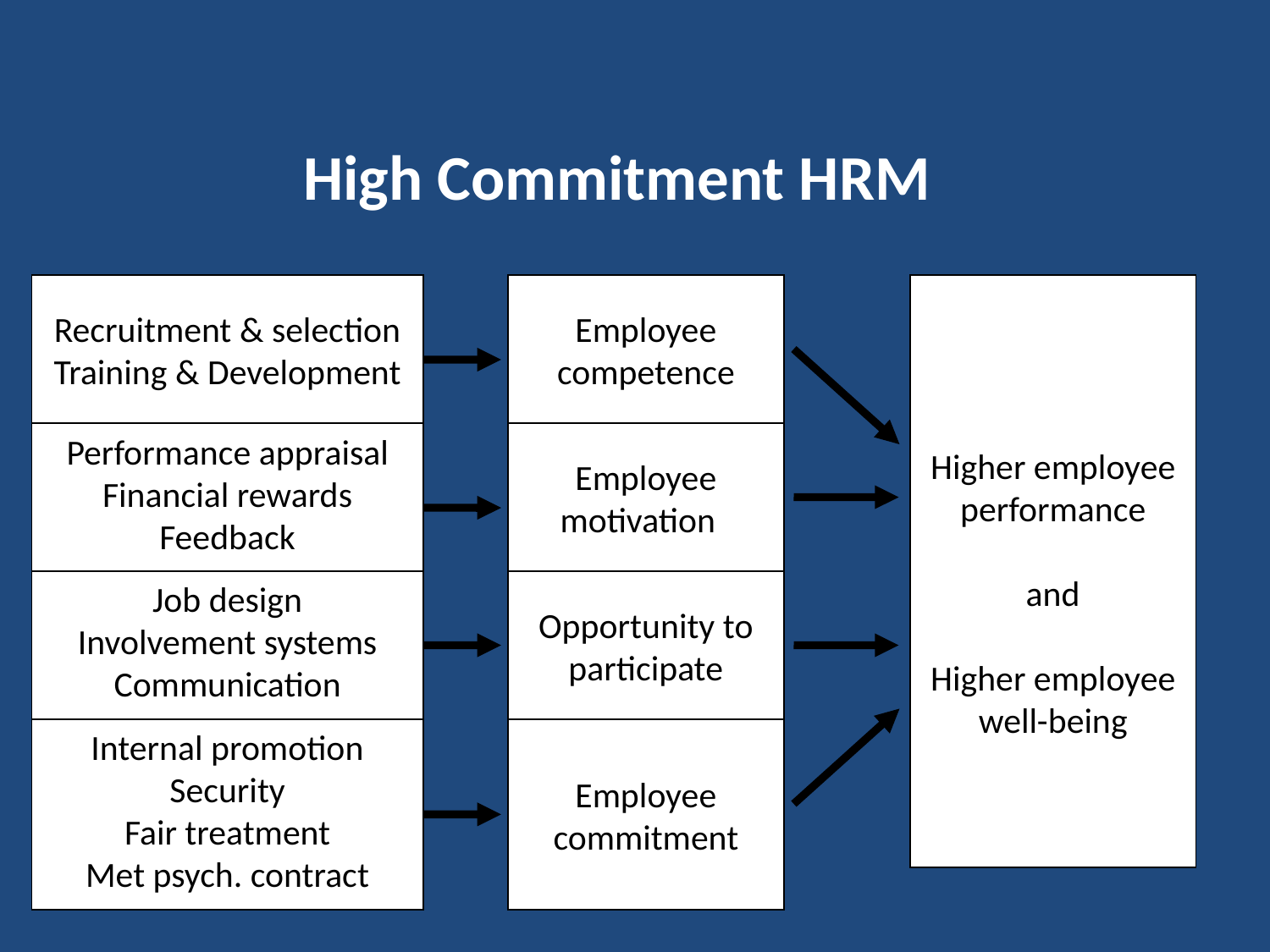

# High Commitment HRM
Recruitment & selection
Training & Development

Employee competence

Higher employee performance

and

Higher employee well-being

Performance appraisal
Financial rewards
Feedback

Employee motivation
Job design
Involvement systems
Communication

Opportunity to participate
Internal promotion
Security
Fair treatment
Met psych. contract

Employee commitment